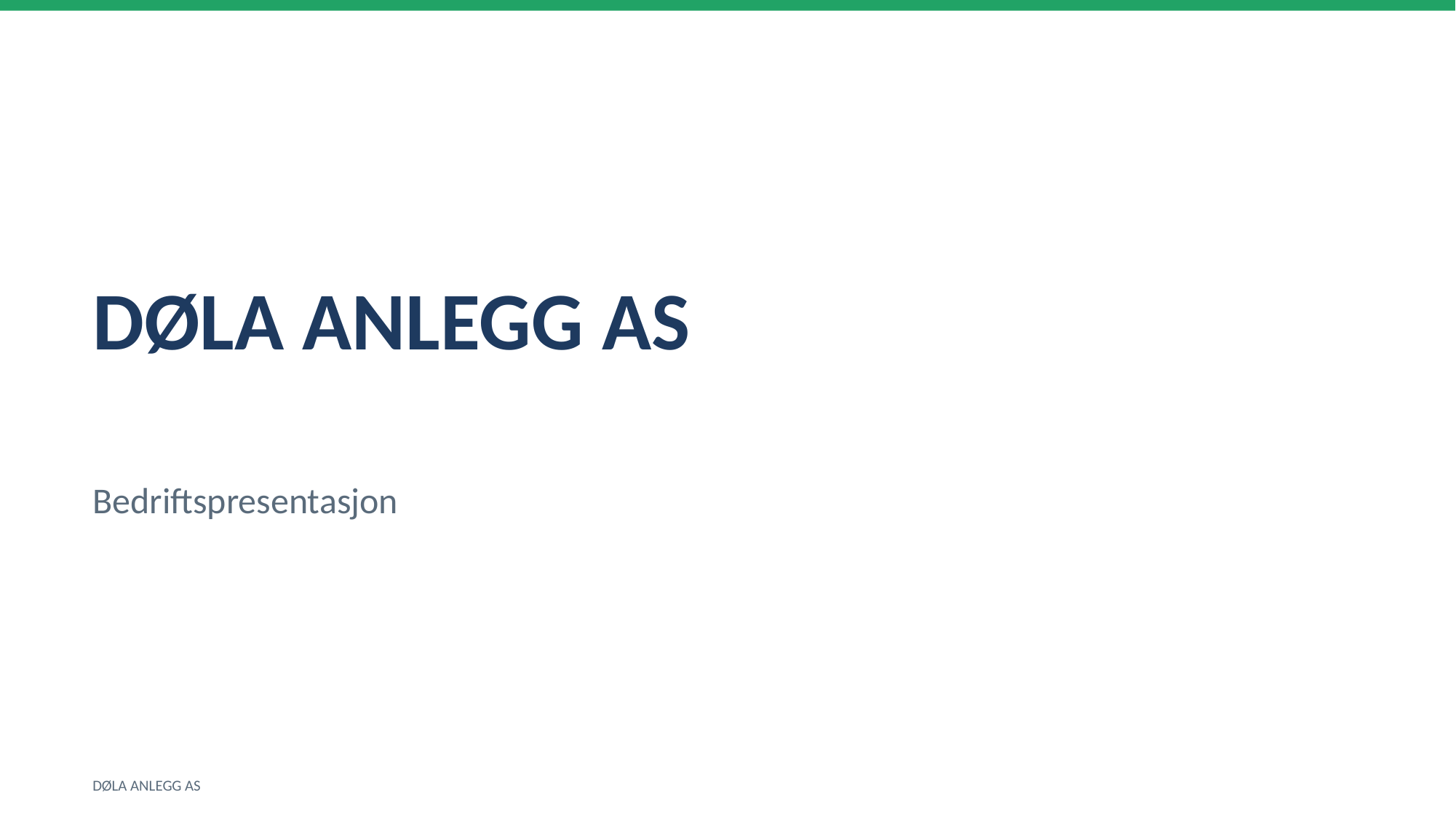

DØLA ANLEGG AS
Bedriftspresentasjon
DØLA ANLEGG AS